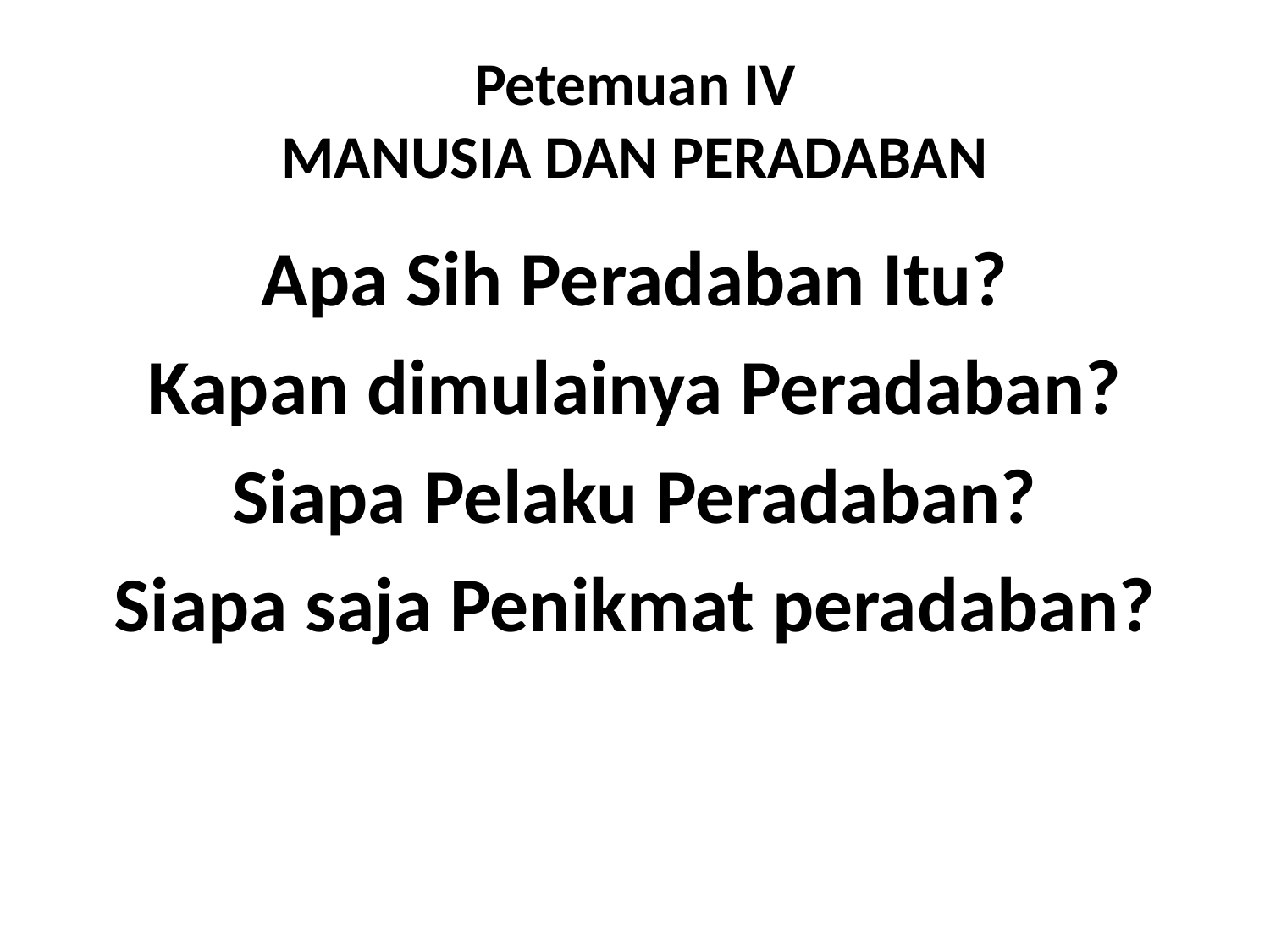

# Petemuan IV MANUSIA DAN PERADABAN
Apa Sih Peradaban Itu?
Kapan dimulainya Peradaban?
Siapa Pelaku Peradaban?
Siapa saja Penikmat peradaban?